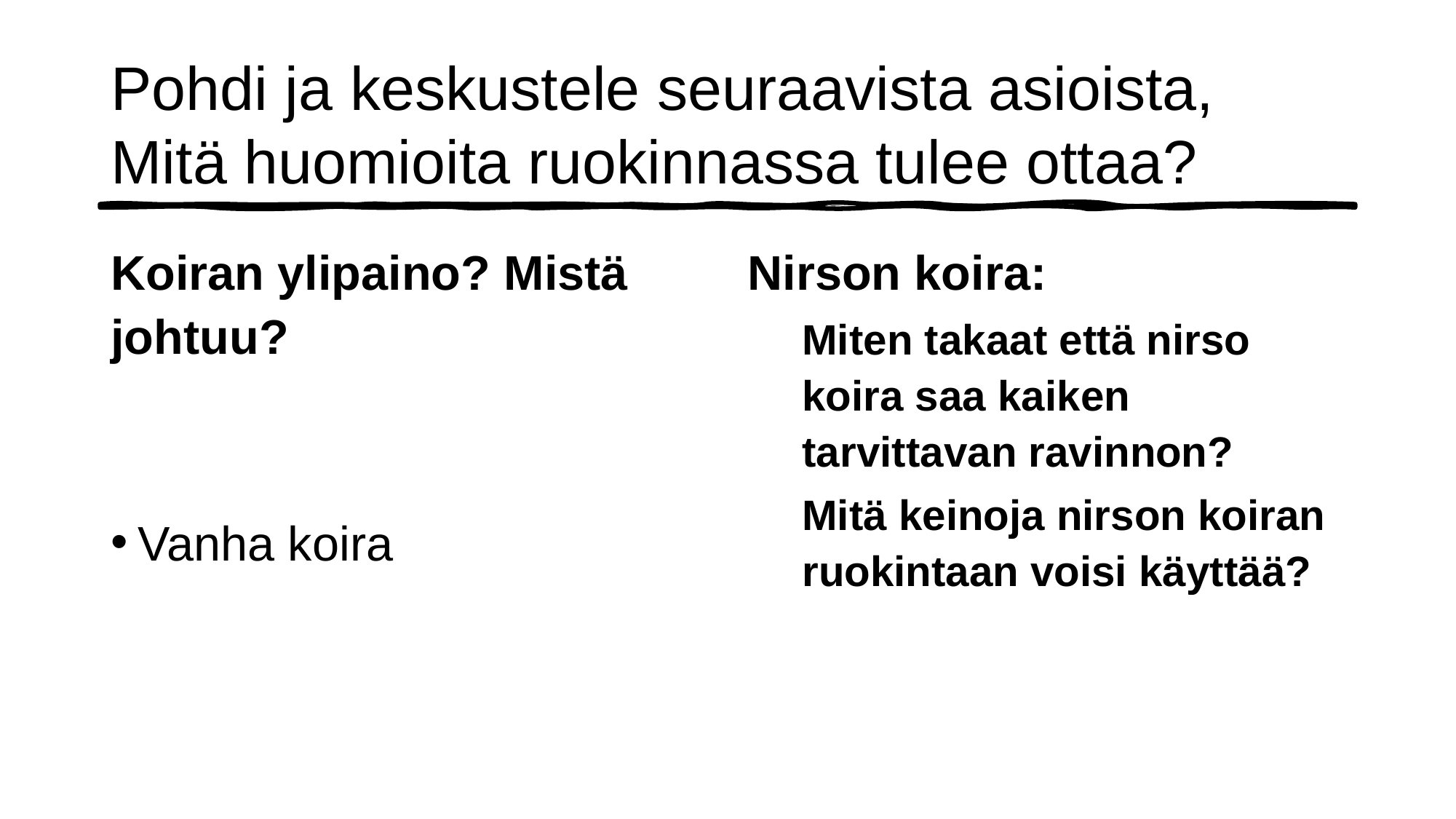

# Pohdi ja keskustele seuraavista asioista, Mitä huomioita ruokinnassa tulee ottaa?
Koiran ylipaino? Mistä johtuu?

Vanha koira
Nirson koira:
Miten takaat että nirso koira saa kaiken tarvittavan ravinnon?
Mitä keinoja nirson koiran ruokintaan voisi käyttää?